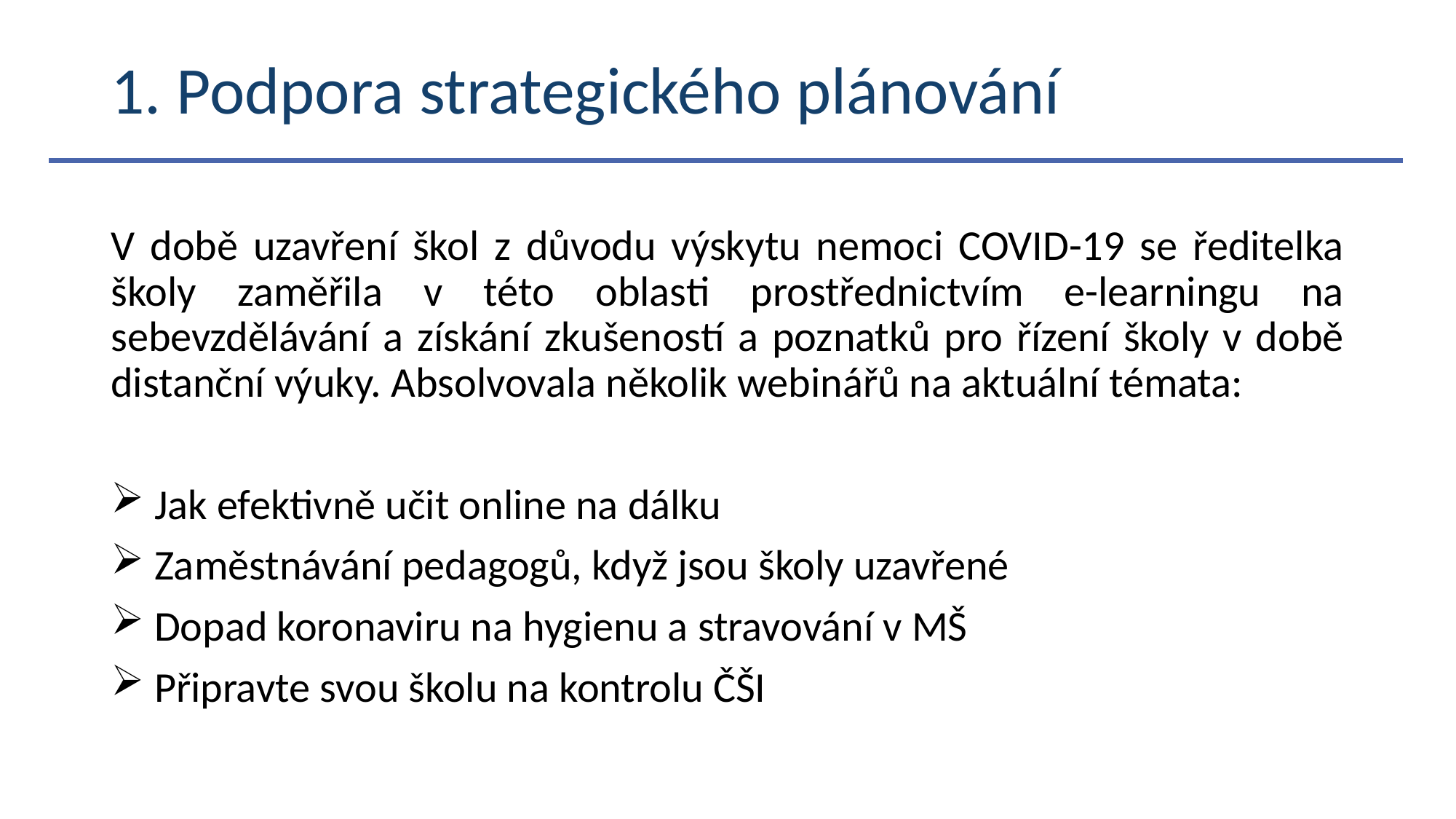

# 1. Podpora strategického plánování
V době uzavření škol z důvodu výskytu nemoci COVID-19 se ředitelka školy zaměřila v této oblasti prostřednictvím e-learningu na sebevzdělávání a získání zkušeností a poznatků pro řízení školy v době distanční výuky. Absolvovala několik webinářů na aktuální témata:

 Jak efektivně učit online na dálku
 Zaměstnávání pedagogů, když jsou školy uzavřené
 Dopad koronaviru na hygienu a stravování v MŠ
 Připravte svou školu na kontrolu ČŠI